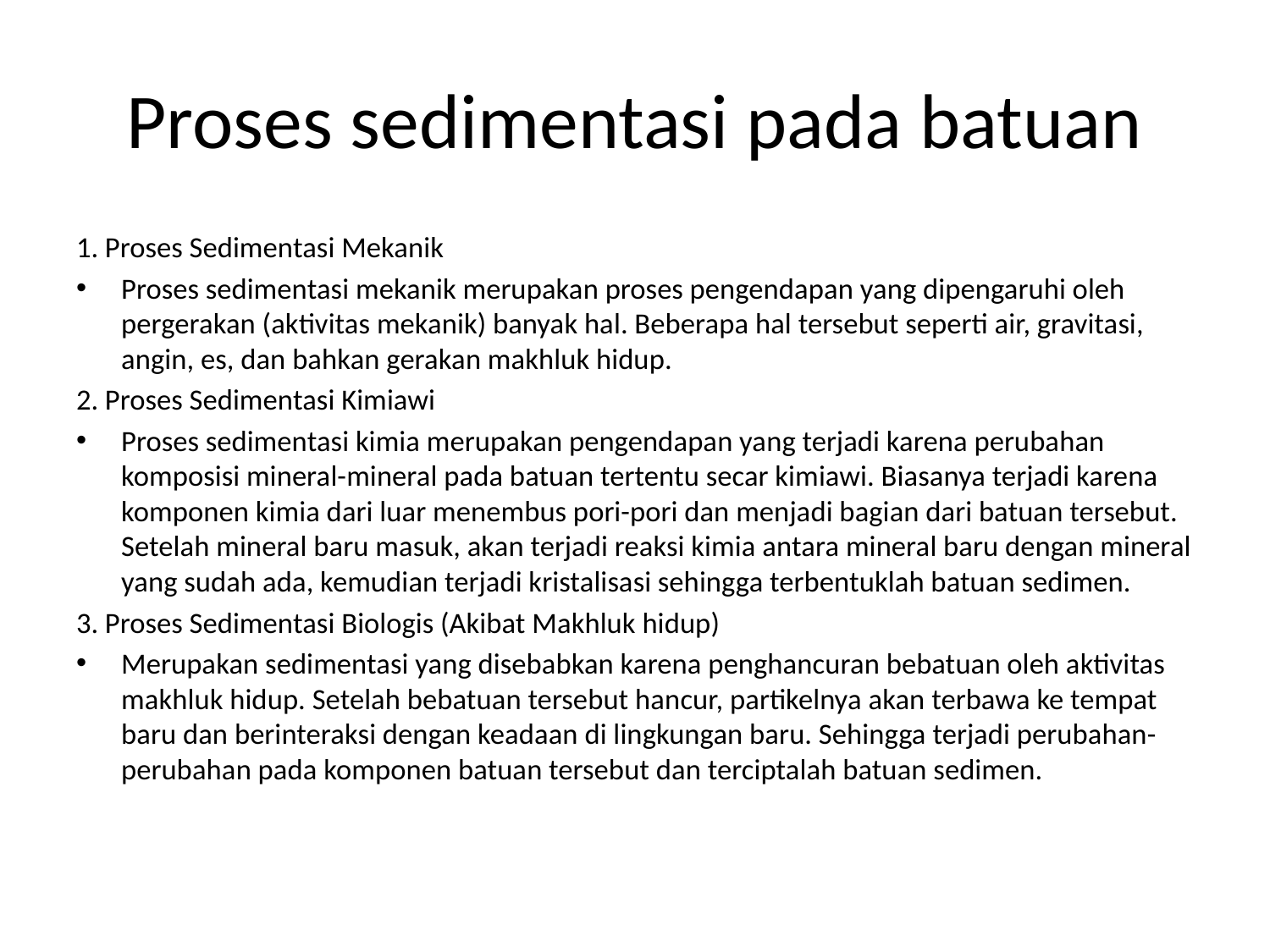

# Proses sedimentasi pada batuan
1. Proses Sedimentasi Mekanik
Proses sedimentasi mekanik merupakan proses pengendapan yang dipengaruhi oleh pergerakan (aktivitas mekanik) banyak hal. Beberapa hal tersebut seperti air, gravitasi, angin, es, dan bahkan gerakan makhluk hidup.
2. Proses Sedimentasi Kimiawi
Proses sedimentasi kimia merupakan pengendapan yang terjadi karena perubahan komposisi mineral-mineral pada batuan tertentu secar kimiawi. Biasanya terjadi karena komponen kimia dari luar menembus pori-pori dan menjadi bagian dari batuan tersebut. Setelah mineral baru masuk, akan terjadi reaksi kimia antara mineral baru dengan mineral yang sudah ada, kemudian terjadi kristalisasi sehingga terbentuklah batuan sedimen.
3. Proses Sedimentasi Biologis (Akibat Makhluk hidup)
Merupakan sedimentasi yang disebabkan karena penghancuran bebatuan oleh aktivitas makhluk hidup. Setelah bebatuan tersebut hancur, partikelnya akan terbawa ke tempat baru dan berinteraksi dengan keadaan di lingkungan baru. Sehingga terjadi perubahan-perubahan pada komponen batuan tersebut dan terciptalah batuan sedimen.